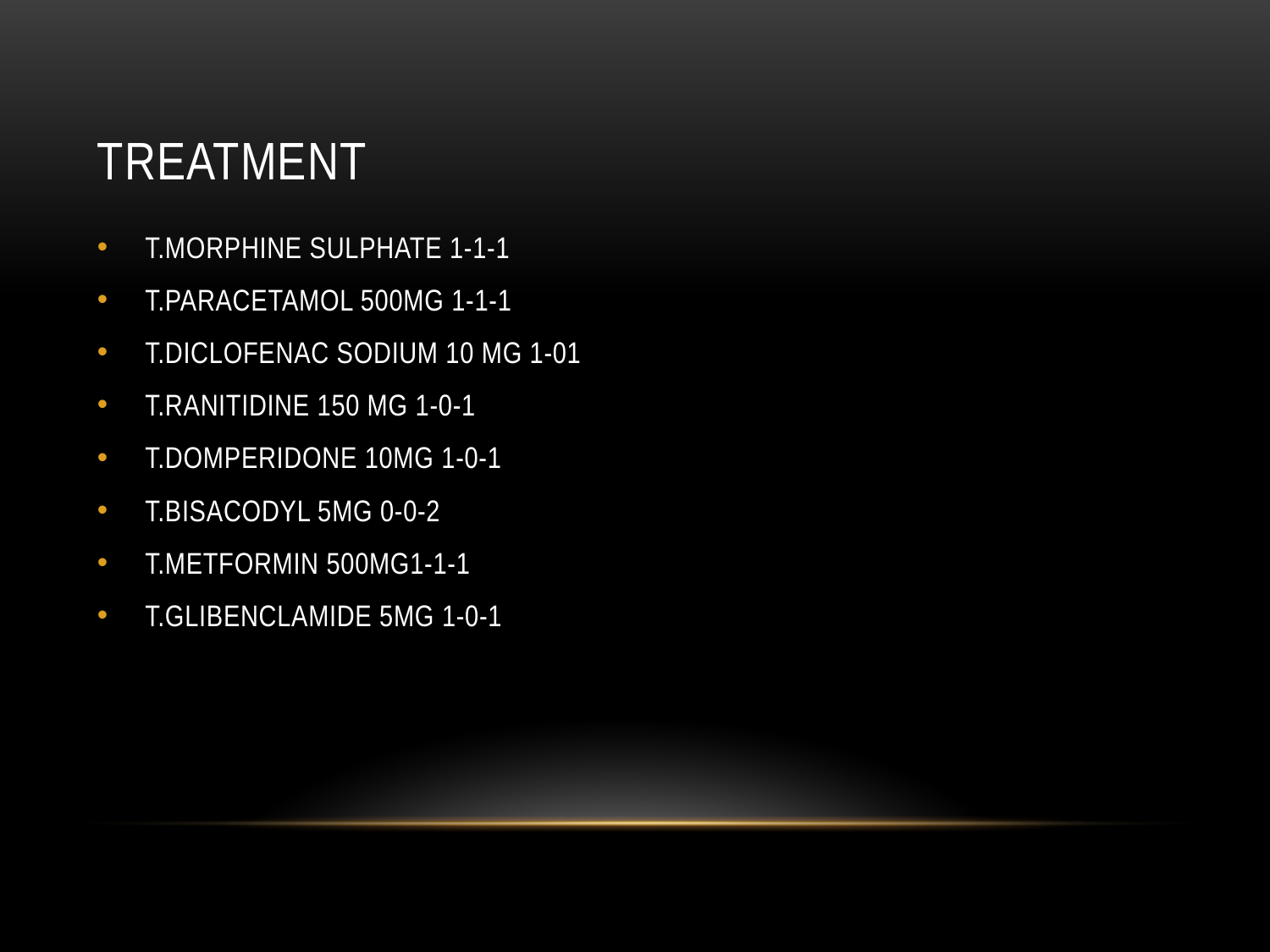

# treatment
T.MORPHINE SULPHATE 1-1-1
T.PARACETAMOL 500MG 1-1-1
T.DICLOFENAC SODIUM 10 MG 1-01
T.RANITIDINE 150 MG 1-0-1
T.DOMPERIDONE 10MG 1-0-1
T.BISACODYL 5MG 0-0-2
T.METFORMIN 500MG1-1-1
T.GLIBENCLAMIDE 5MG 1-0-1